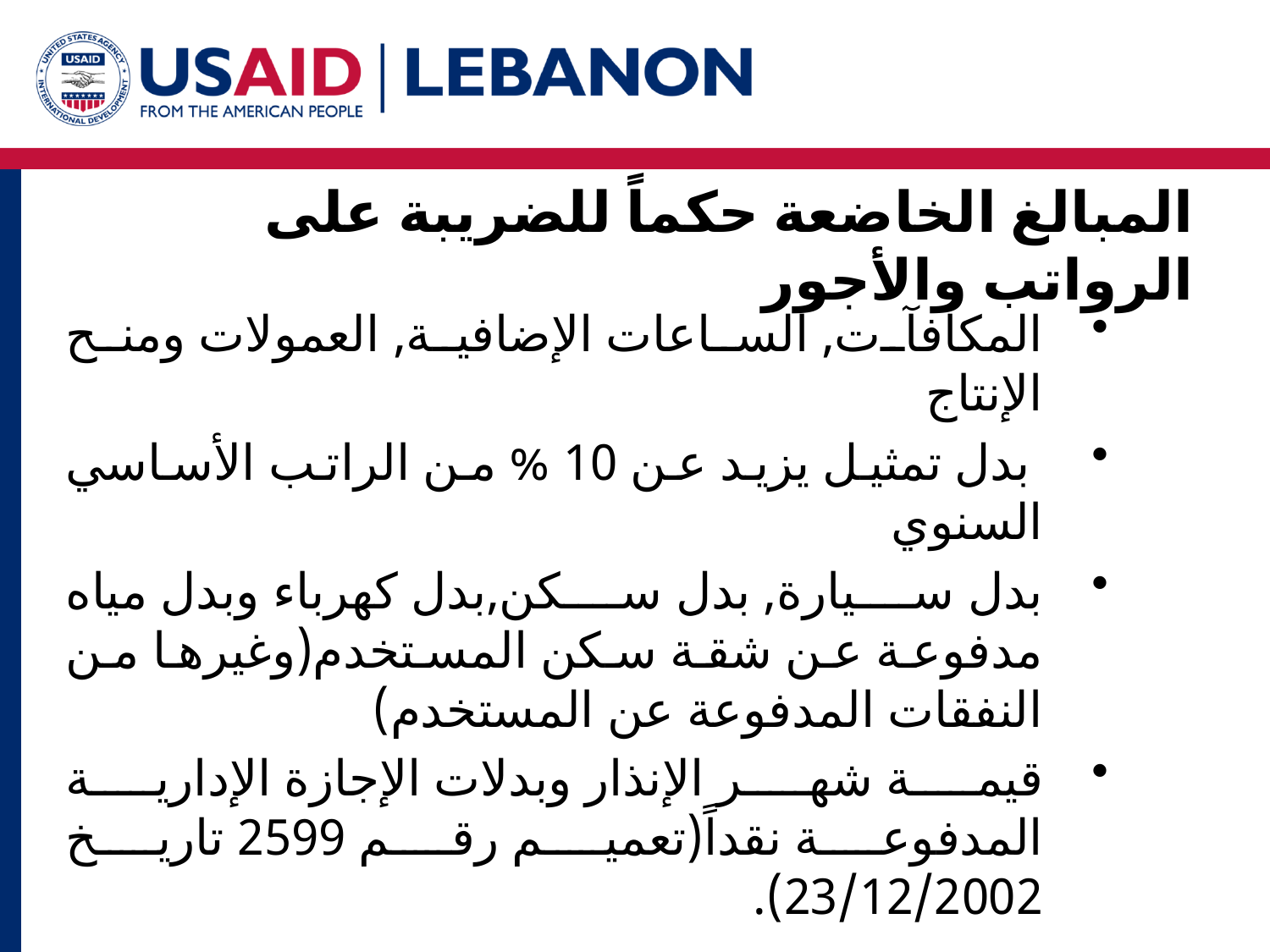

# المبالغ الخاضعة حكماً للضريبة على الرواتب والأجور
المكافآت, الساعات الإضافية, العمولات ومنح الإنتاج
 بدل تمثيل يزيد عن 10 % من الراتب الأساسي السنوي
بدل سيارة, بدل سكن,بدل كهرباء وبدل مياه مدفوعة عن شقة سكن المستخدم(وغيرها من النفقات المدفوعة عن المستخدم)
قيمة شهر الإنذار وبدلات الإجازة الإدارية المدفوعة نقداً(تعميم رقم 2599 تاريخ 23/12/2002).